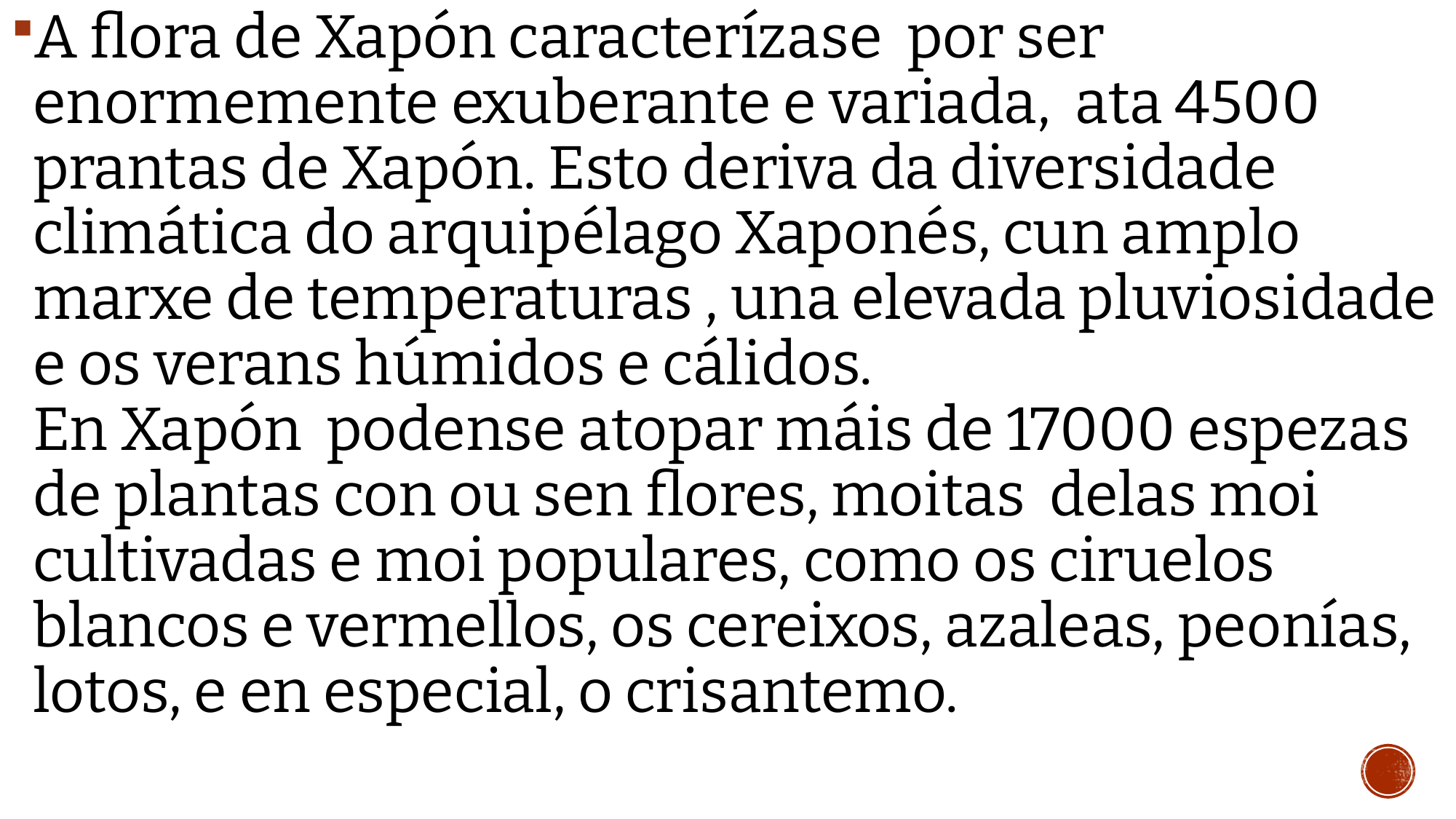

A flora de Xapón caracterízase  por ser enormemente exuberante e variada,  ata 4500 prantas de Xapón. Esto deriva da diversidade climática do arquipélago Xaponés, cun amplo marxe de temperaturas , una elevada pluviosidade e os verans húmidos e cálidos.
En Xapón  podense atopar máis de 17000 espezas de plantas con ou sen flores, moitas  delas moi cultivadas e moi populares, como os ciruelos blancos e vermellos, os cereixos, azaleas, peonías, lotos, e en especial, o crisantemo.